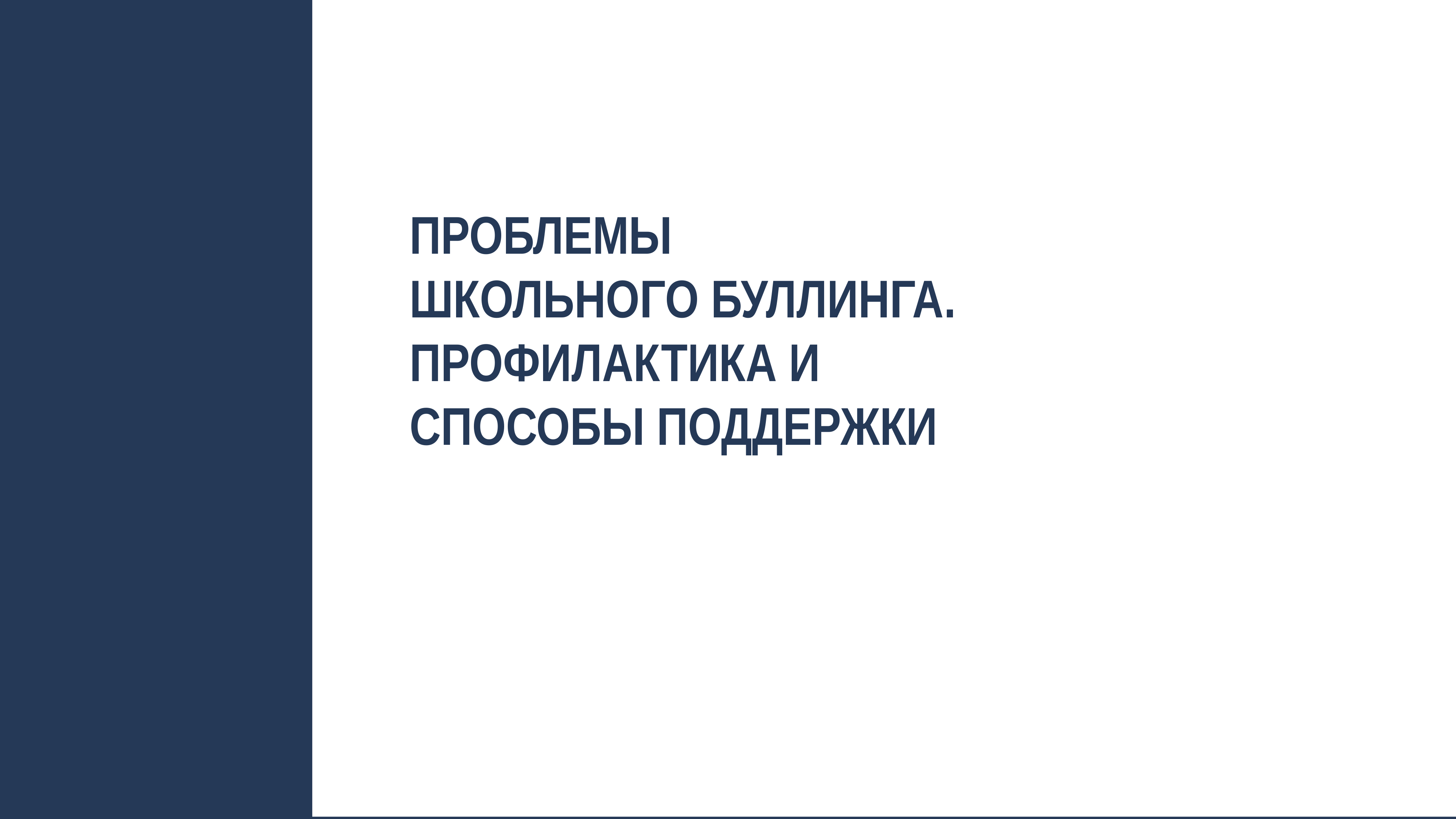

Проблемы школьного Буллинга. Профилактика и способы поддержки